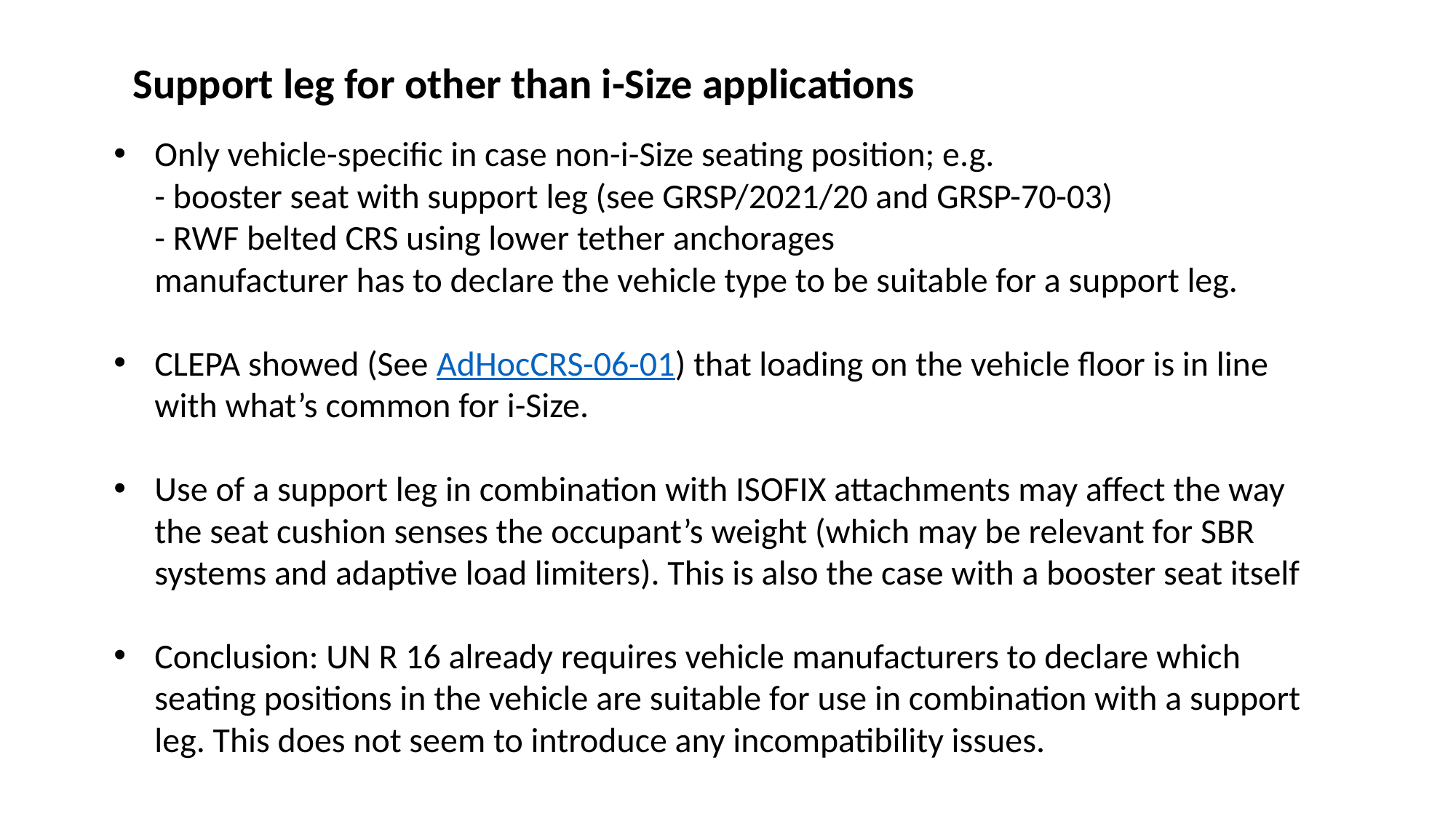

Support leg for other than i-Size applications
Only vehicle-specific in case non-i-Size seating position; e.g.
- booster seat with support leg (see GRSP/2021/20 and GRSP-70-03)
- RWF belted CRS using lower tether anchorages
manufacturer has to declare the vehicle type to be suitable for a support leg.
CLEPA showed (See AdHocCRS-06-01) that loading on the vehicle floor is in line with what’s common for i-Size.
Use of a support leg in combination with ISOFIX attachments may affect the way the seat cushion senses the occupant’s weight (which may be relevant for SBR systems and adaptive load limiters). This is also the case with a booster seat itself
Conclusion: UN R 16 already requires vehicle manufacturers to declare which seating positions in the vehicle are suitable for use in combination with a support leg. This does not seem to introduce any incompatibility issues.